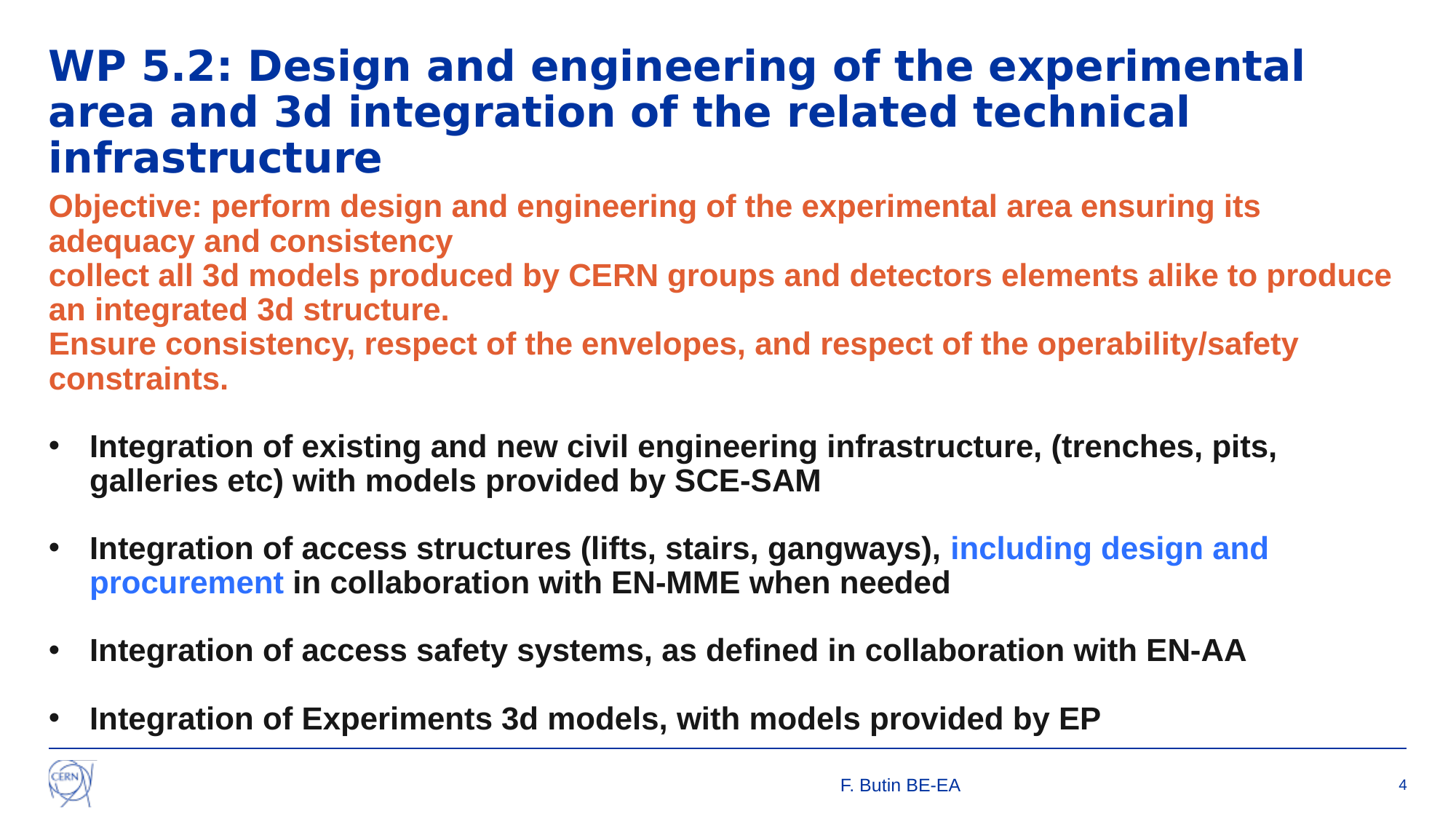

# WP 5.2: Design and engineering of the experimental area and 3d integration of the related technical infrastructure
Objective: perform design and engineering of the experimental area ensuring its adequacy and consistency
collect all 3d models produced by CERN groups and detectors elements alike to produce an integrated 3d structure.
Ensure consistency, respect of the envelopes, and respect of the operability/safety constraints.
Integration of existing and new civil engineering infrastructure, (trenches, pits, galleries etc) with models provided by SCE-SAM
Integration of access structures (lifts, stairs, gangways), including design and procurement in collaboration with EN-MME when needed
Integration of access safety systems, as defined in collaboration with EN-AA
Integration of Experiments 3d models, with models provided by EP

F. Butin BE-EA
4